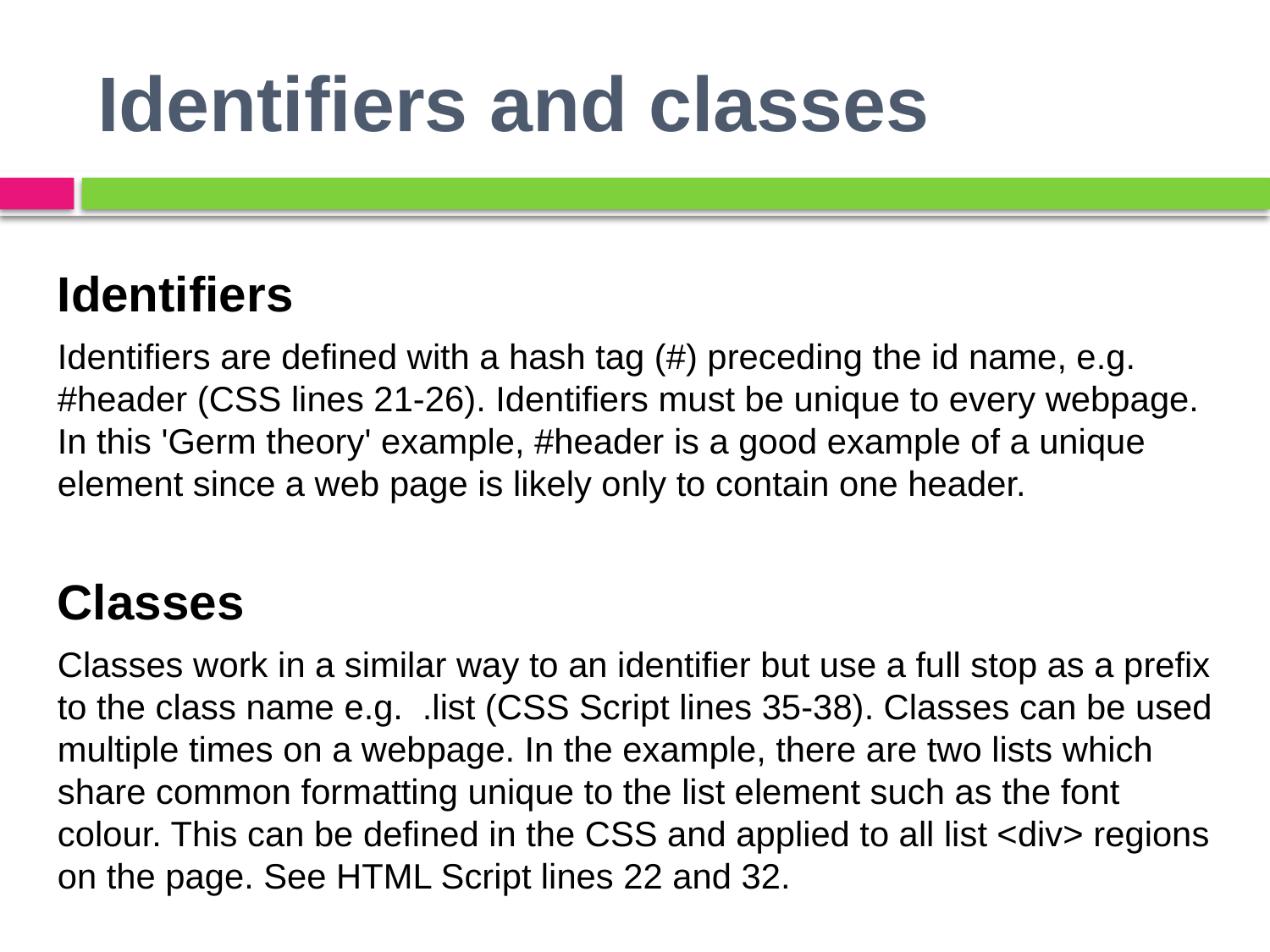

# Identifiers and classes
Identifiers
Identifiers are defined with a hash tag (#) preceding the id name, e.g. #header (CSS lines 21-26). Identifiers must be unique to every webpage. In this 'Germ theory' example, #header is a good example of a unique element since a web page is likely only to contain one header.

Classes
Classes work in a similar way to an identifier but use a full stop as a prefix to the class name e.g.  .list (CSS Script lines 35-38). Classes can be used multiple times on a webpage. In the example, there are two lists which share common formatting unique to the list element such as the font colour. This can be defined in the CSS and applied to all list <div> regions on the page. See HTML Script lines 22 and 32.